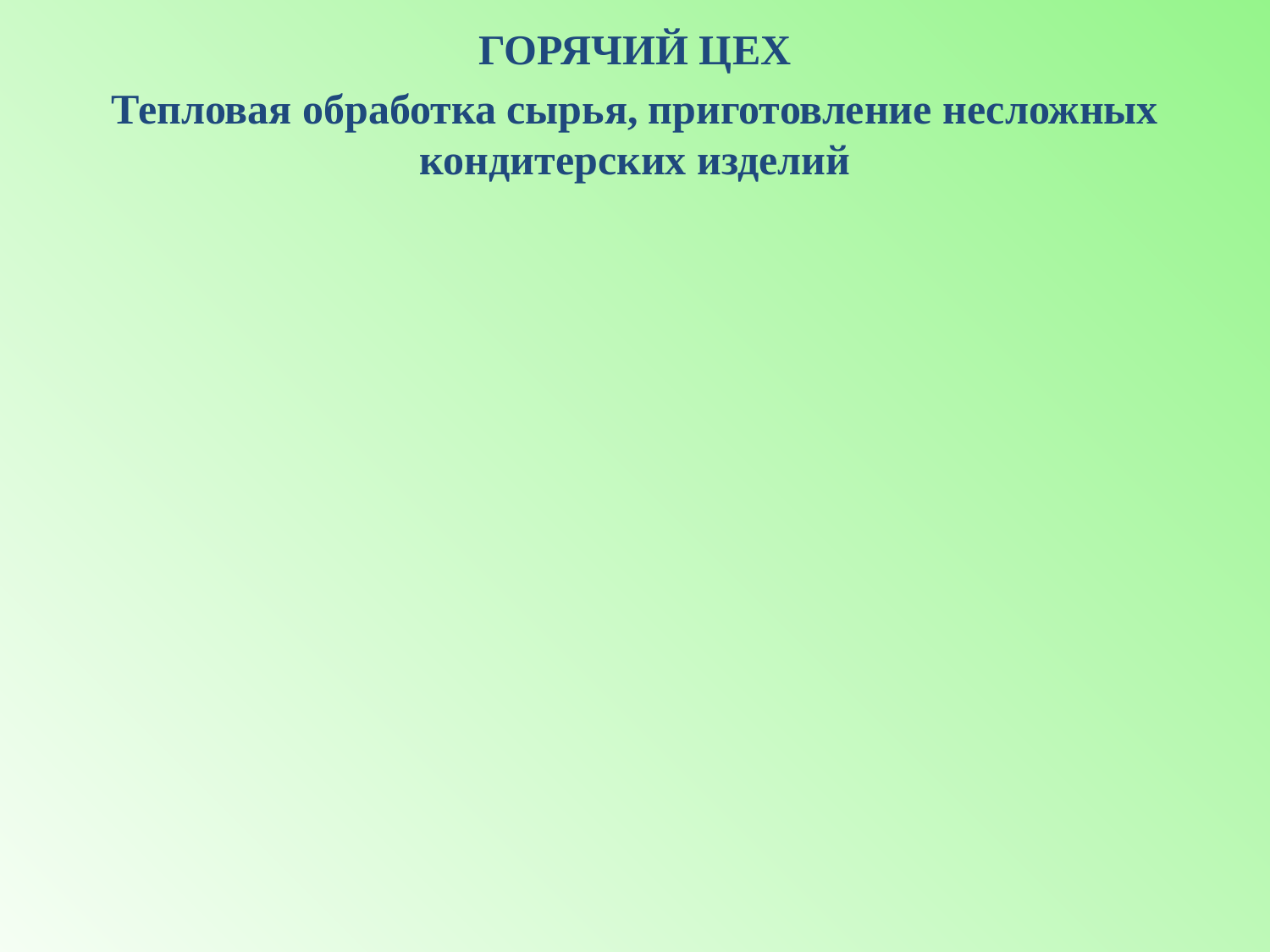

ГОРЯЧИЙ ЦЕХ
Тепловая обработка сырья, приготовление несложных кондитерских изделий